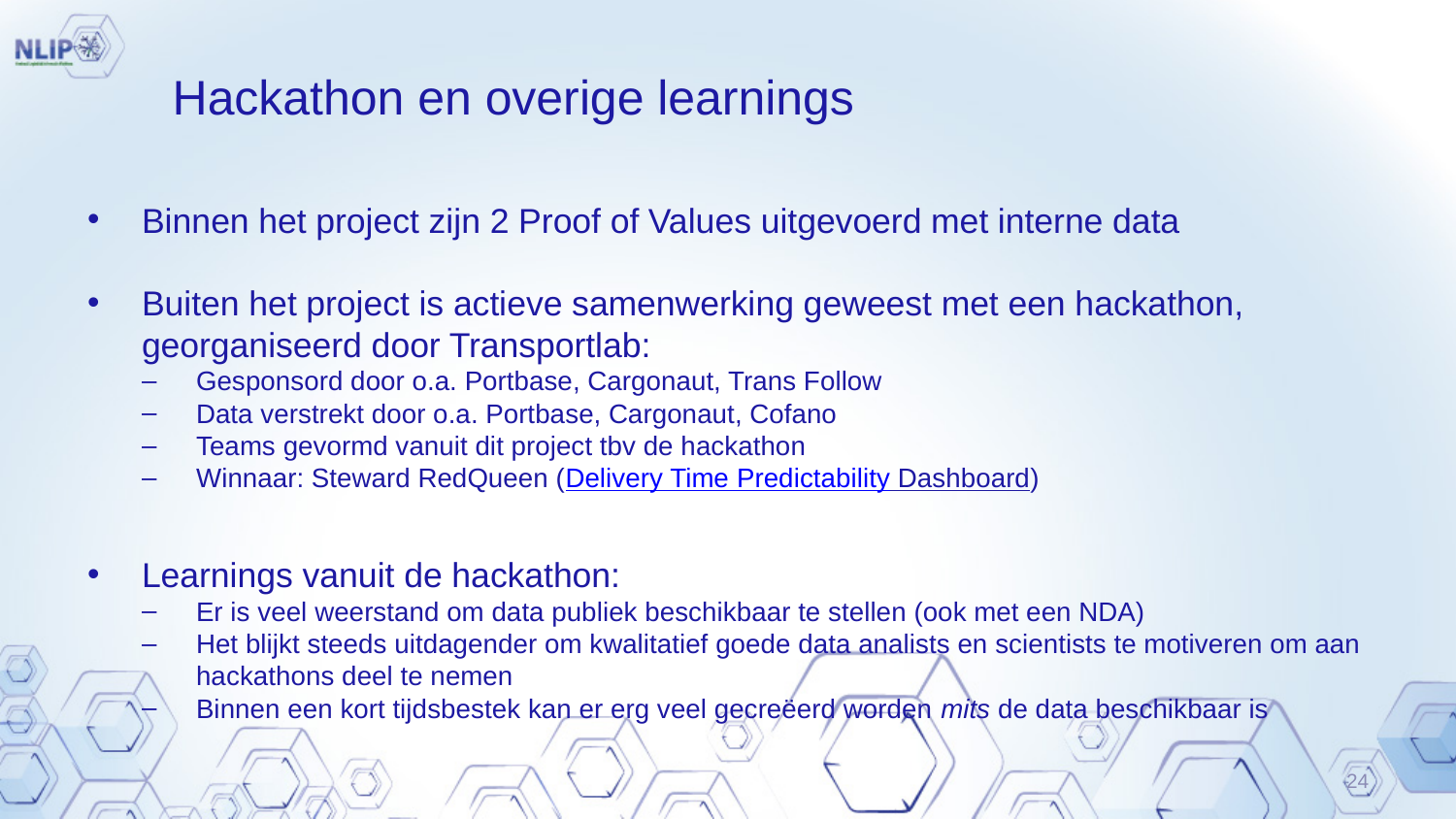

# Hackathon en overige learnings
Binnen het project zijn 2 Proof of Values uitgevoerd met interne data

Buiten het project is actieve samenwerking geweest met een hackathon, georganiseerd door Transportlab:
Gesponsord door o.a. Portbase, Cargonaut, Trans Follow
Data verstrekt door o.a. Portbase, Cargonaut, Cofano
Teams gevormd vanuit dit project tbv de hackathon
Winnaar: Steward RedQueen (Delivery Time Predictability Dashboard)

Learnings vanuit de hackathon:
Er is veel weerstand om data publiek beschikbaar te stellen (ook met een NDA)
Het blijkt steeds uitdagender om kwalitatief goede data analists en scientists te motiveren om aan hackathons deel te nemen
Binnen een kort tijdsbestek kan er erg veel gecreëerd worden mits de data beschikbaar is
24